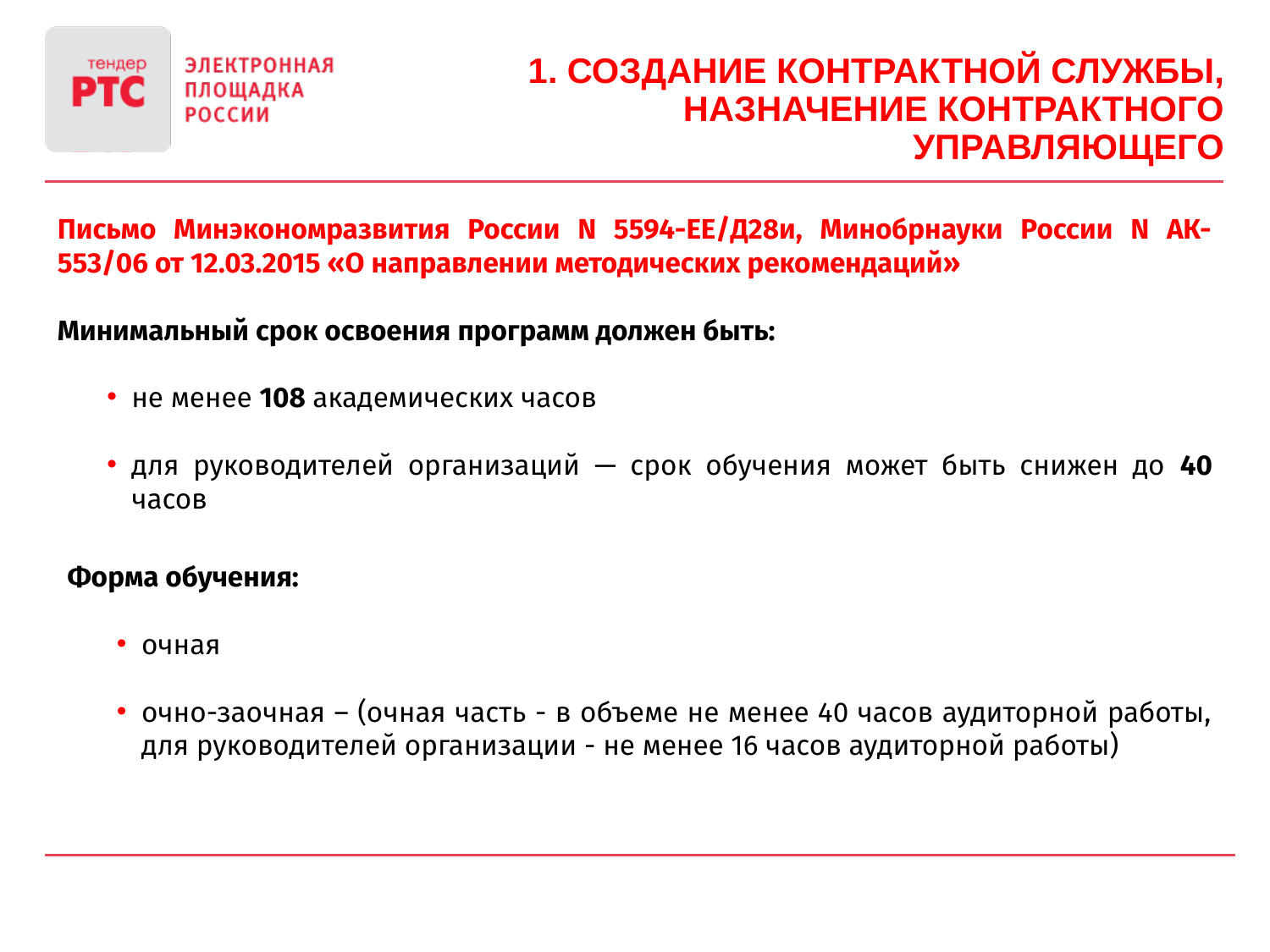

1. Создание контрактной службы, назначение контрактного управляющего

Письмо Минэкономразвития России N 5594-ЕЕ/Д28и, Минобрнауки России N АК-553/06 от 12.03.2015 «О направлении методических рекомендаций»

Минимальный срок освоения программ должен быть:

не менее 108 академических часов

для руководителей организаций — срок обучения может быть снижен до 40 часов

Форма обучения:

очная

очно-заочная – (очная часть - в объеме не менее 40 часов аудиторной работы, для руководителей организации - не менее 16 часов аудиторной работы)